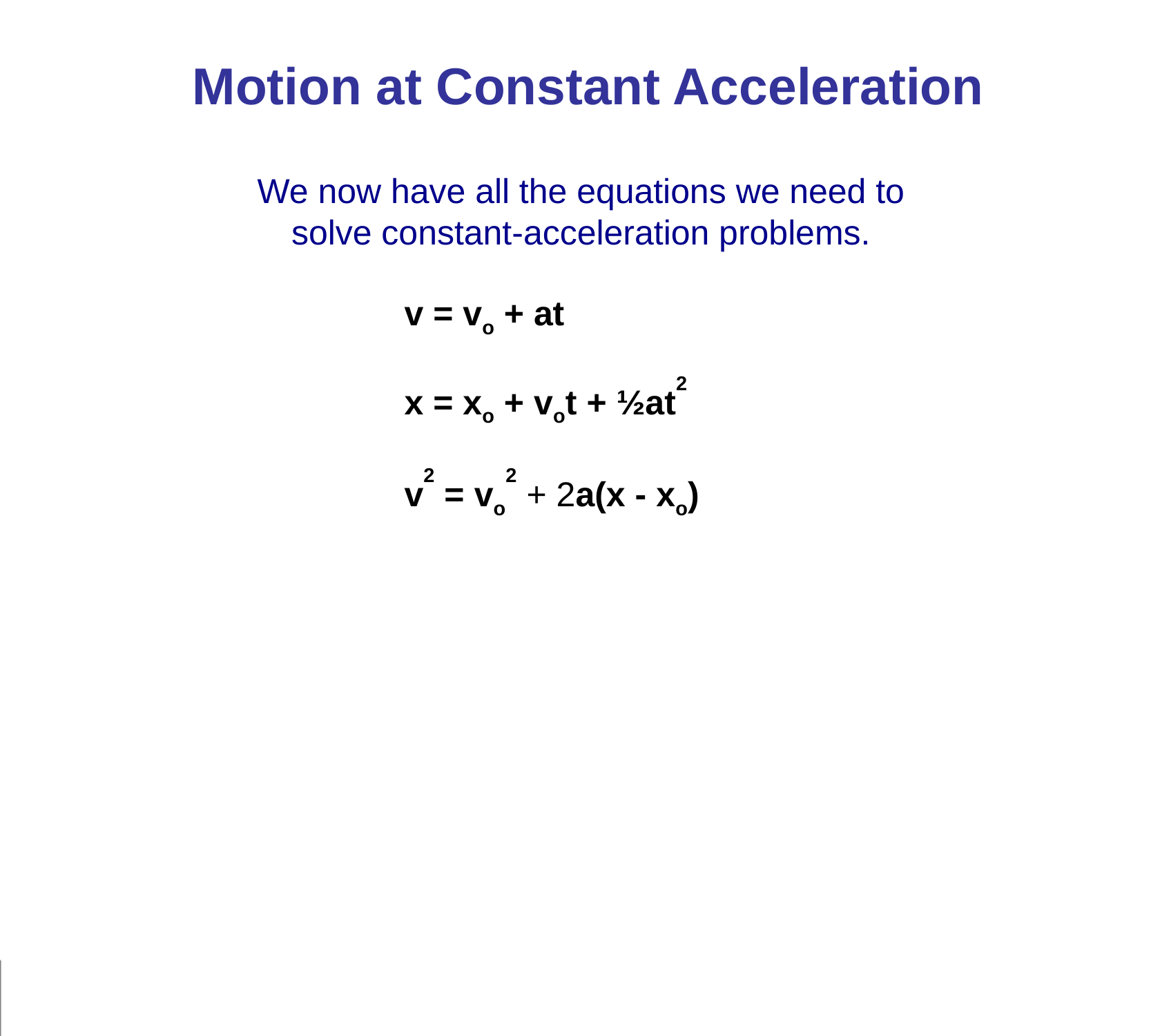

Motion at Constant Acceleration
We now have all the equations we need to solve constant-acceleration problems.
v = vo + at
x = xo + vot + ½at2
v2 = vo2 + 2a(x - xo)